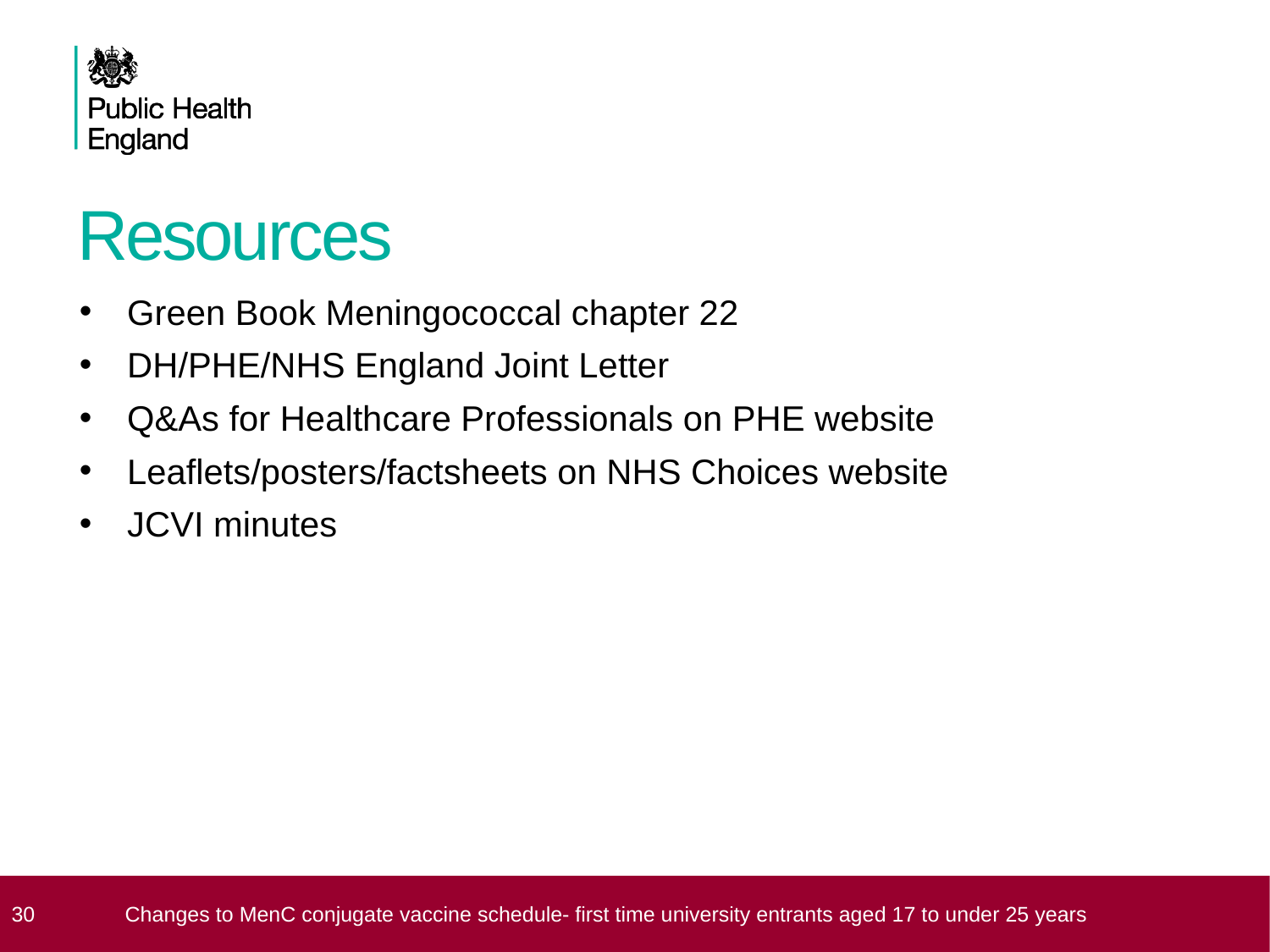

# Resources
Green Book Meningococcal chapter 22
DH/PHE/NHS England Joint Letter
Q&As for Healthcare Professionals on PHE website
Leaflets/posters/factsheets on NHS Choices website
JCVI minutes

  30
Changes to MenC conjugate vaccine schedule- first time university entrants aged 17 to under 25 years